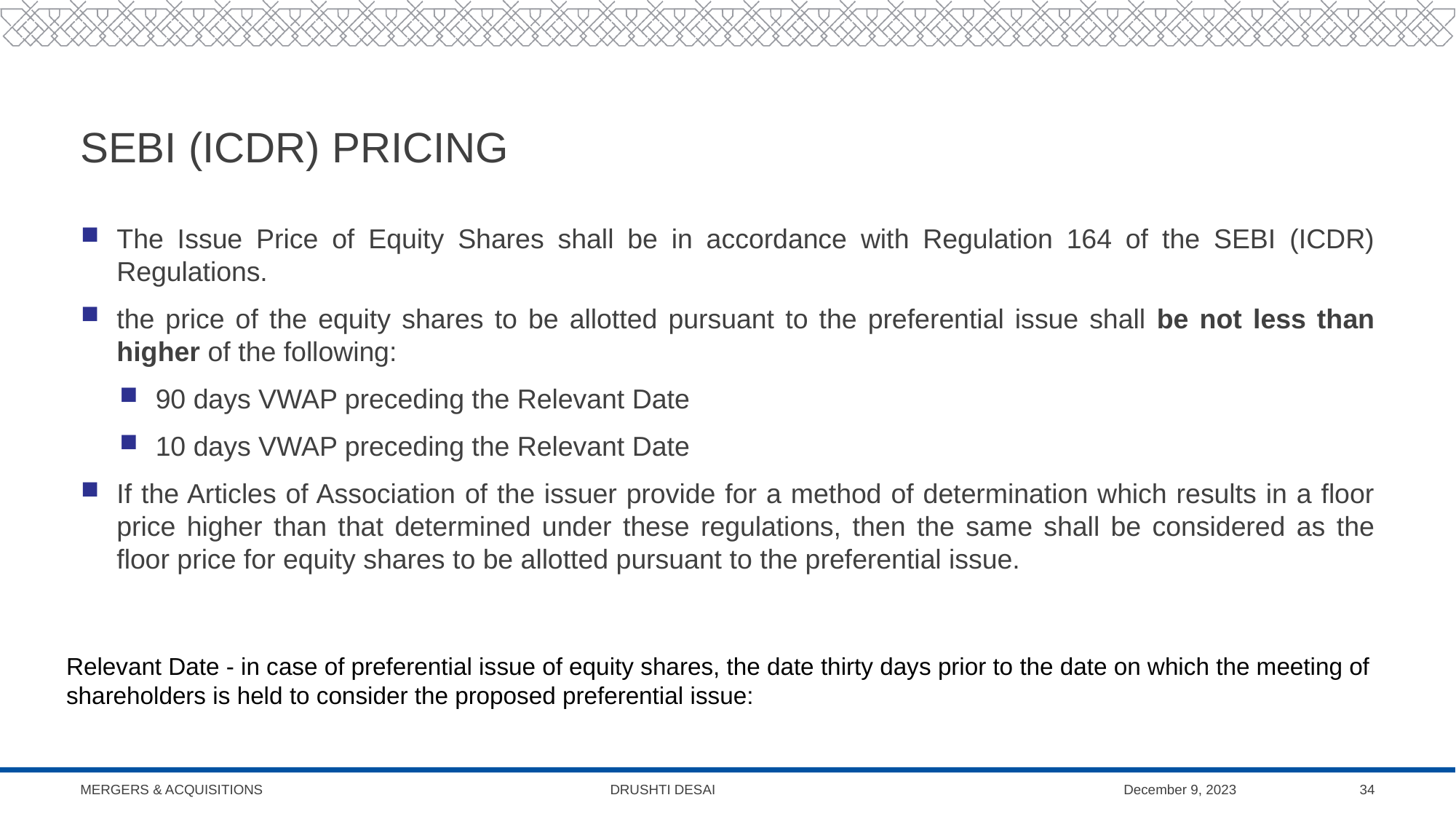

# SEBi (ICDR) PRICING
The Issue Price of Equity Shares shall be in accordance with Regulation 164 of the SEBI (ICDR) Regulations.
the price of the equity shares to be allotted pursuant to the preferential issue shall be not less than higher of the following:
90 days VWAP preceding the Relevant Date
10 days VWAP preceding the Relevant Date
If the Articles of Association of the issuer provide for a method of determination which results in a floor price higher than that determined under these regulations, then the same shall be considered as the floor price for equity shares to be allotted pursuant to the preferential issue.

Relevant Date - in case of preferential issue of equity shares, the date thirty days prior to the date on which the meeting of shareholders is held to consider the proposed preferential issue:
Mergers & Acquisitions                                                                                           Drushti Desai
December 9, 2023
34